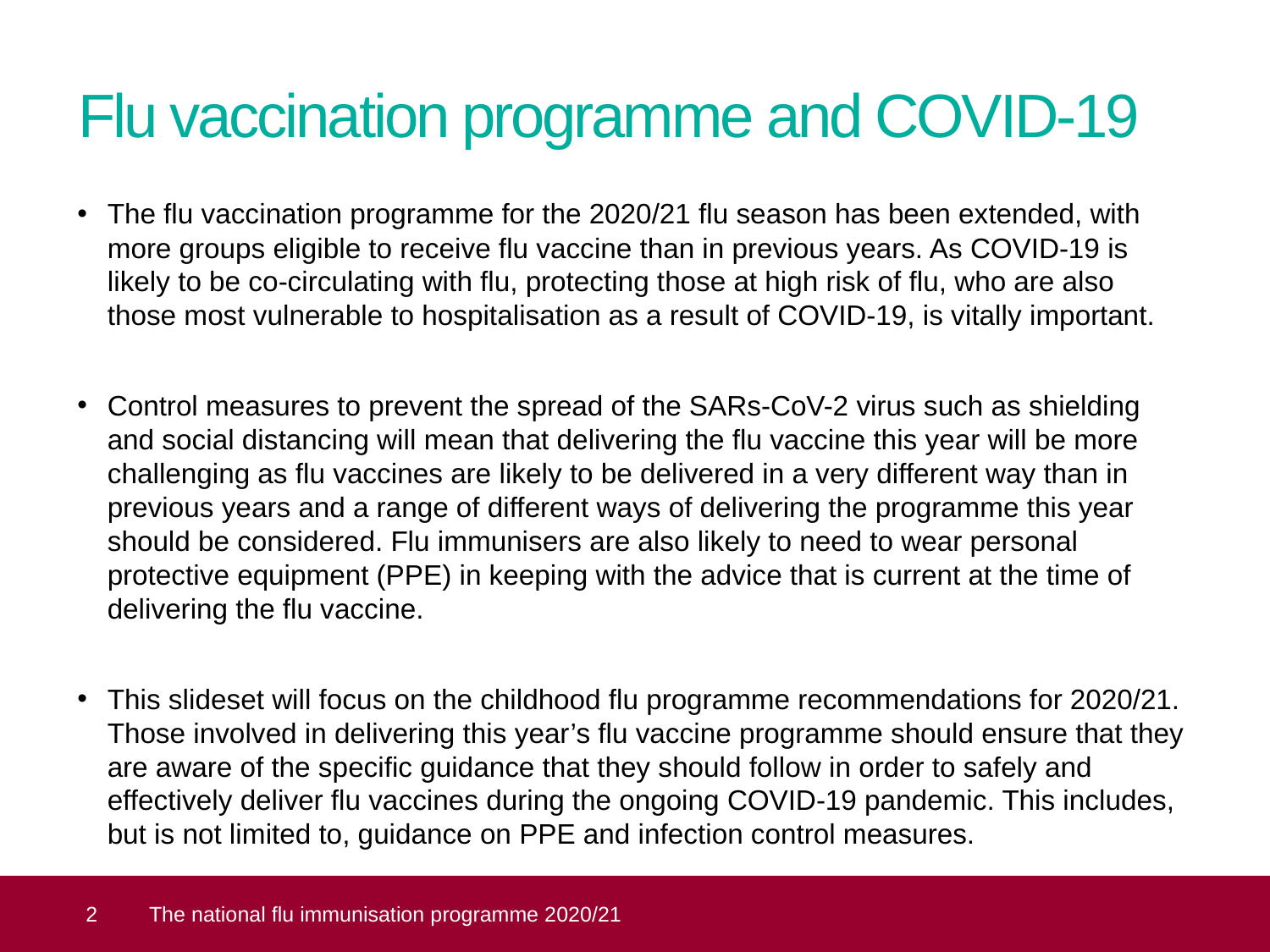

# Flu vaccination programme and COVID-19
The flu vaccination programme for the 2020/21 flu season has been extended, with more groups eligible to receive flu vaccine than in previous years. As COVID-19 is likely to be co-circulating with flu, protecting those at high risk of flu, who are also those most vulnerable to hospitalisation as a result of COVID-19, is vitally important.

Control measures to prevent the spread of the SARs-CoV-2 virus such as shielding and social distancing will mean that delivering the flu vaccine this year will be more challenging as flu vaccines are likely to be delivered in a very different way than in previous years and a range of different ways of delivering the programme this year should be considered. Flu immunisers are also likely to need to wear personal protective equipment (PPE) in keeping with the advice that is current at the time of delivering the flu vaccine.

This slideset will focus on the childhood flu programme recommendations for 2020/21. Those involved in delivering this year’s flu vaccine programme should ensure that they are aware of the specific guidance that they should follow in order to safely and effectively deliver flu vaccines during the ongoing COVID-19 pandemic. This includes, but is not limited to, guidance on PPE and infection control measures.

  2
The national flu immunisation programme 2020/21